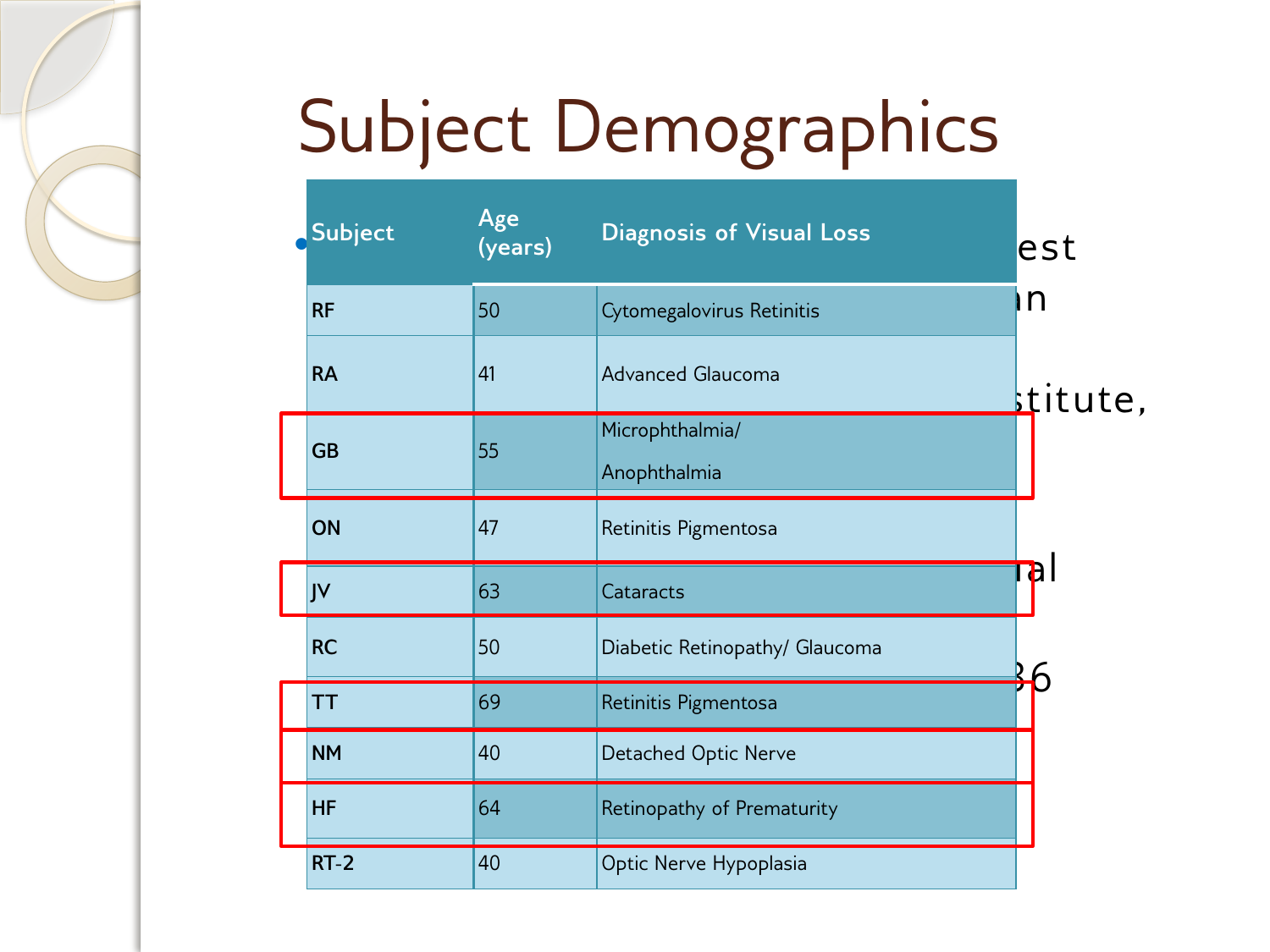

# Subject Demographics
| Subject | Age (years) | Diagnosis of Visual Loss |
| --- | --- | --- |
| RF | 50 | Cytomegalovirus Retinitis |
| RA | 41 | Advanced Glaucoma |
| GB | 55 | Microphthalmia/ Anophthalmia |
| ON | 47 | Retinitis Pigmentosa |
| JV | 63 | Cataracts |
| RC | 50 | Diabetic Retinopathy/ Glaucoma |
| TT | 69 | Retinitis Pigmentosa |
| NM | 40 | Detached Optic Nerve |
| HF | 64 | Retinopathy of Prematurity |
| RT-2 | 40 | Optic Nerve Hypoplasia |
Eleven subjects with low vision (best corrected visual acuity of less than 20/60 or visual field less than 90 degrees) recruited from Braille Institute, Los Angeles
Study approved by the USC-IRB
Majority had no measurable visual acuity
Subjects had a mean age of 53.36 years